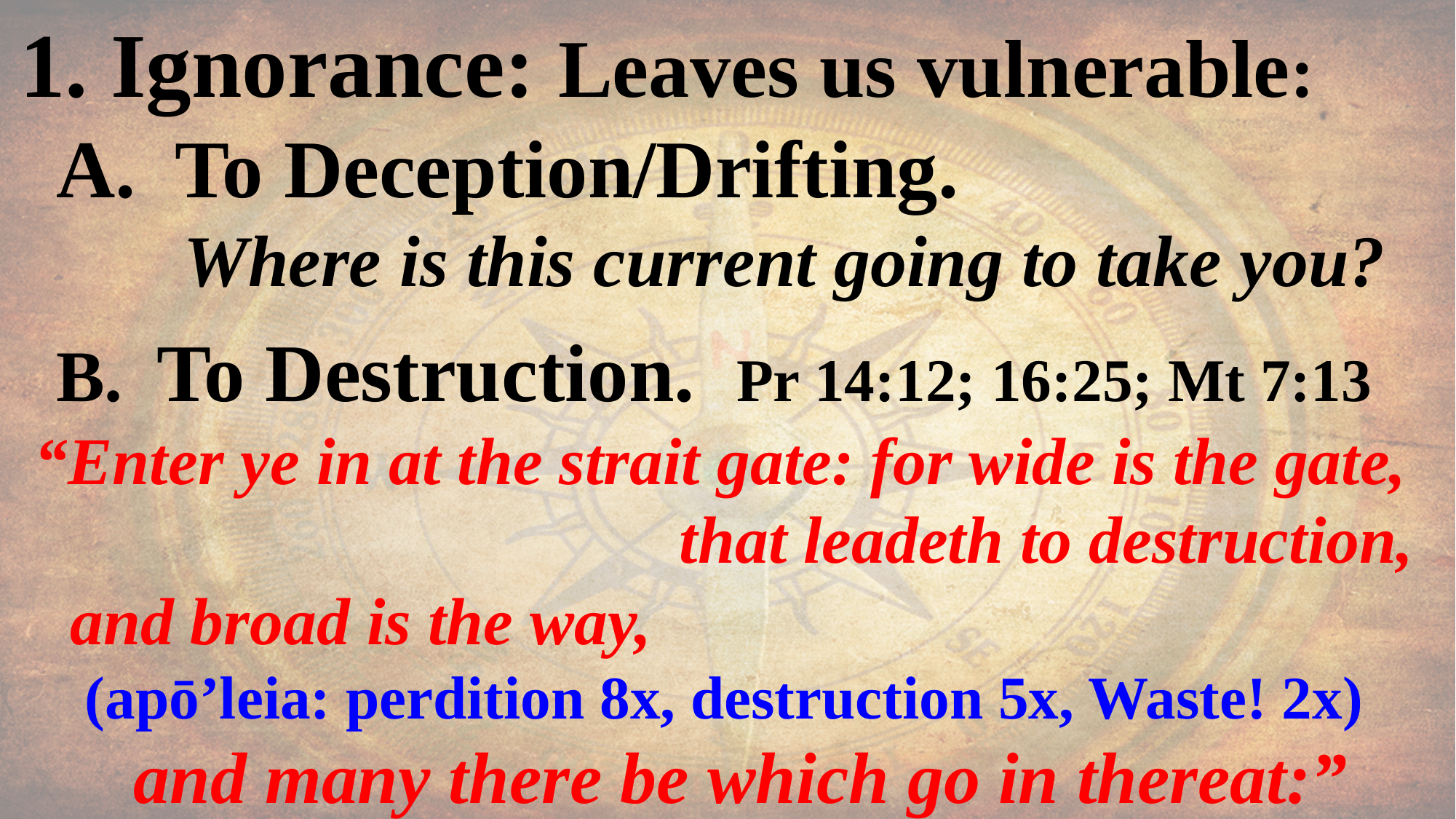

1. Ignorance: Leaves us vulnerable:
  A.  To Deception/Drifting.
         Where is this current going to take you?
  B.  To Destruction.  Pr 14:12; 16:25; Mt 7:13
 “Enter ye in at the strait gate: for wide is the gate,
   and broad is the way,
(apō’leia: perdition 8x, destruction 5x, Waste! 2x)
 and many there be which go in thereat:”

that leadeth to destruction,